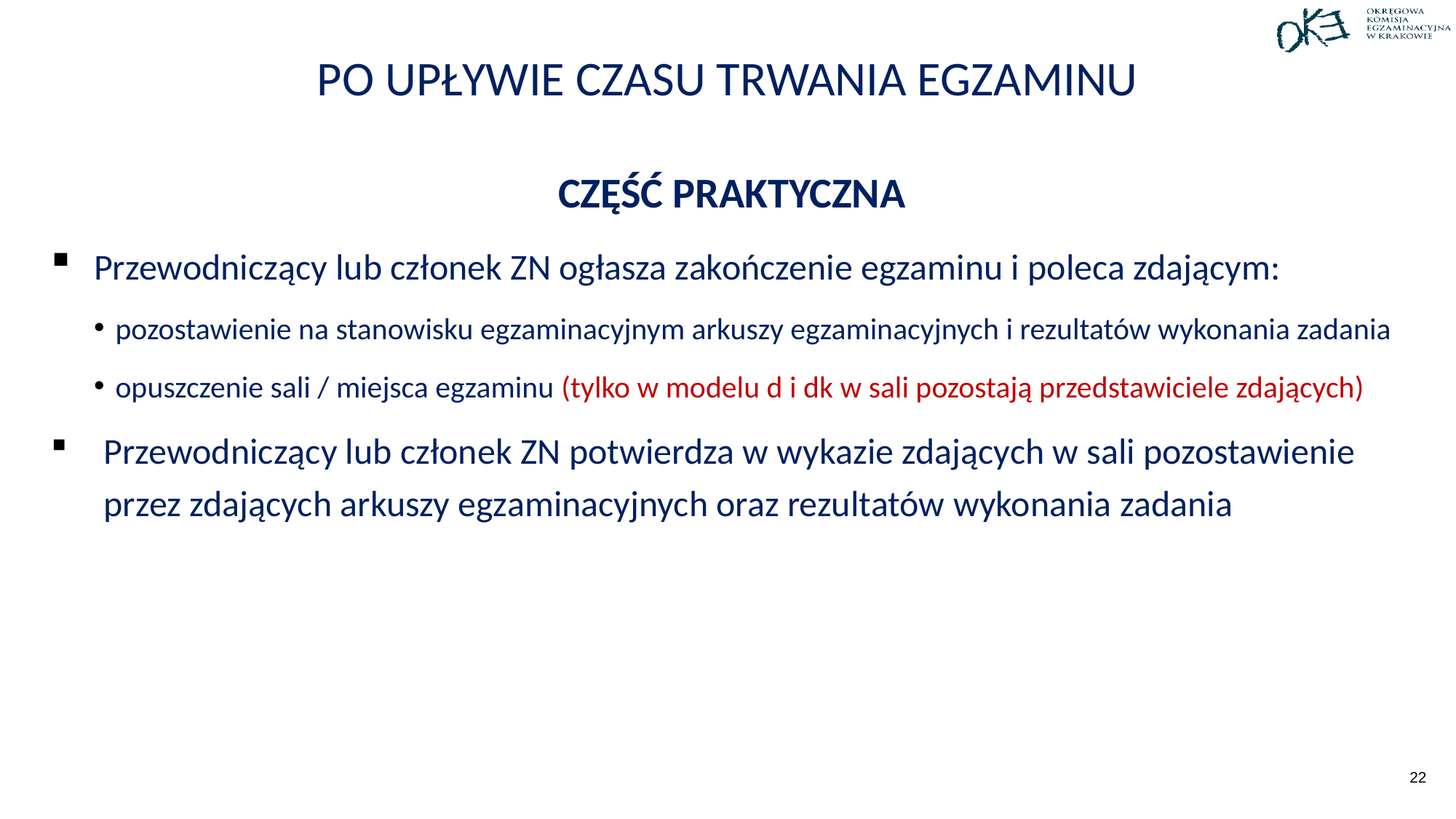

# Po upływie czasu trwania egzaminu
CZĘŚĆ PRAKTYCZNA
Przewodniczący lub członek ZN ogłasza zakończenie egzaminu i poleca zdającym:
pozostawienie na stanowisku egzaminacyjnym arkuszy egzaminacyjnych i rezultatów wykonania zadania
opuszczenie sali / miejsca egzaminu (tylko w modelu d i dk w sali pozostają przedstawiciele zdających)
Przewodniczący lub członek ZN potwierdza w wykazie zdających w sali pozostawienie przez zdających arkuszy egzaminacyjnych oraz rezultatów wykonania zadania
22